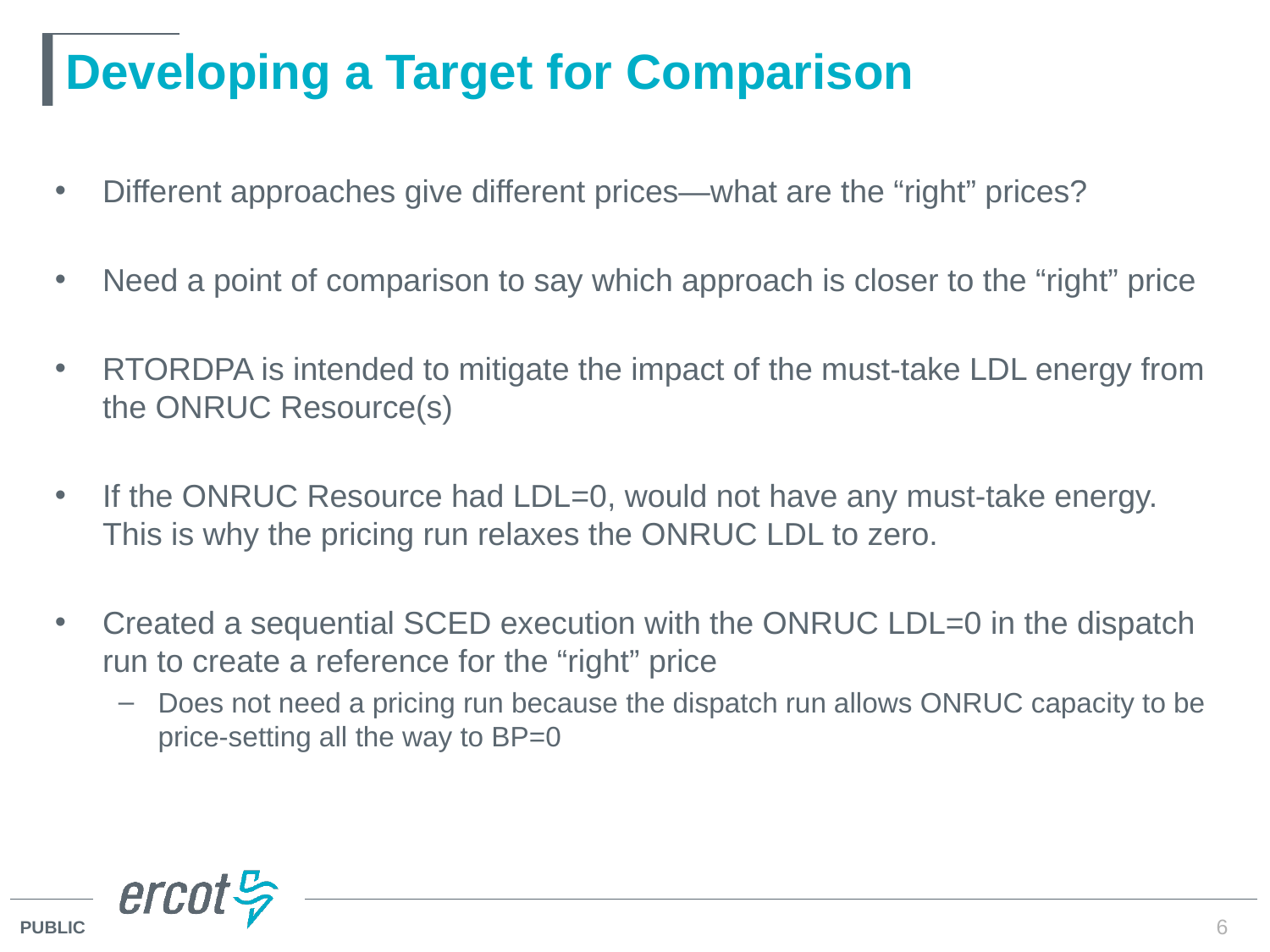

# Developing a Target for Comparison
Different approaches give different prices—what are the “right” prices?

Need a point of comparison to say which approach is closer to the “right” price

RTORDPA is intended to mitigate the impact of the must-take LDL energy from the ONRUC Resource(s)

If the ONRUC Resource had LDL=0, would not have any must-take energy.  This is why the pricing run relaxes the ONRUC LDL to zero.

Created a sequential SCED execution with the ONRUC LDL=0 in the dispatch run to create a reference for the “right” price
Does not need a pricing run because the dispatch run allows ONRUC capacity to be price-setting all the way to BP=0

6